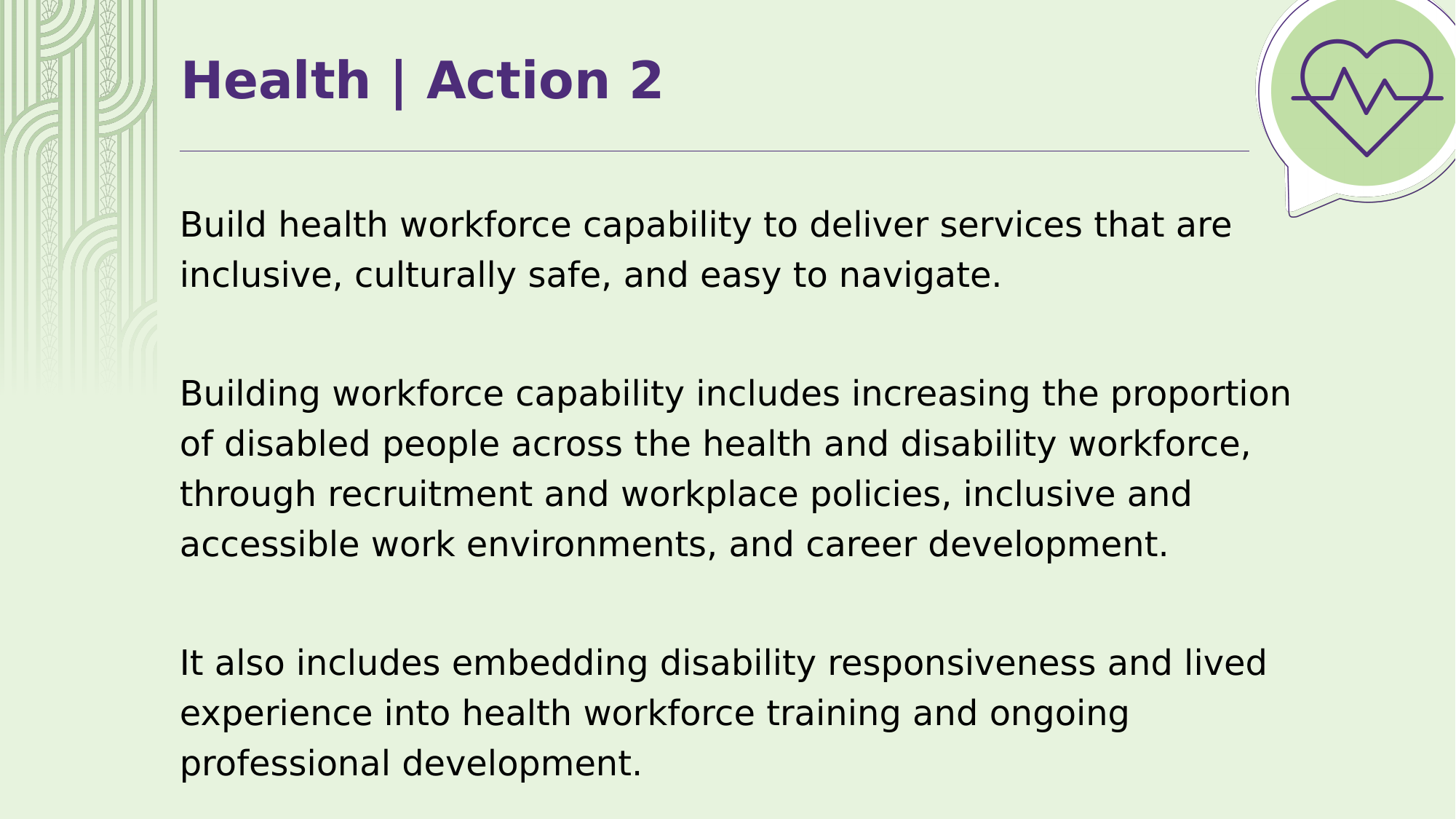

# Health | Action 2
Build health workforce capability to deliver services that are inclusive, culturally safe, and easy to navigate.

Building workforce capability includes increasing the proportion of disabled people across the health and disability workforce, through recruitment and workplace policies, inclusive and accessible work environments, and career development.

It also includes embedding disability responsiveness and lived experience into health workforce training and ongoing professional development.